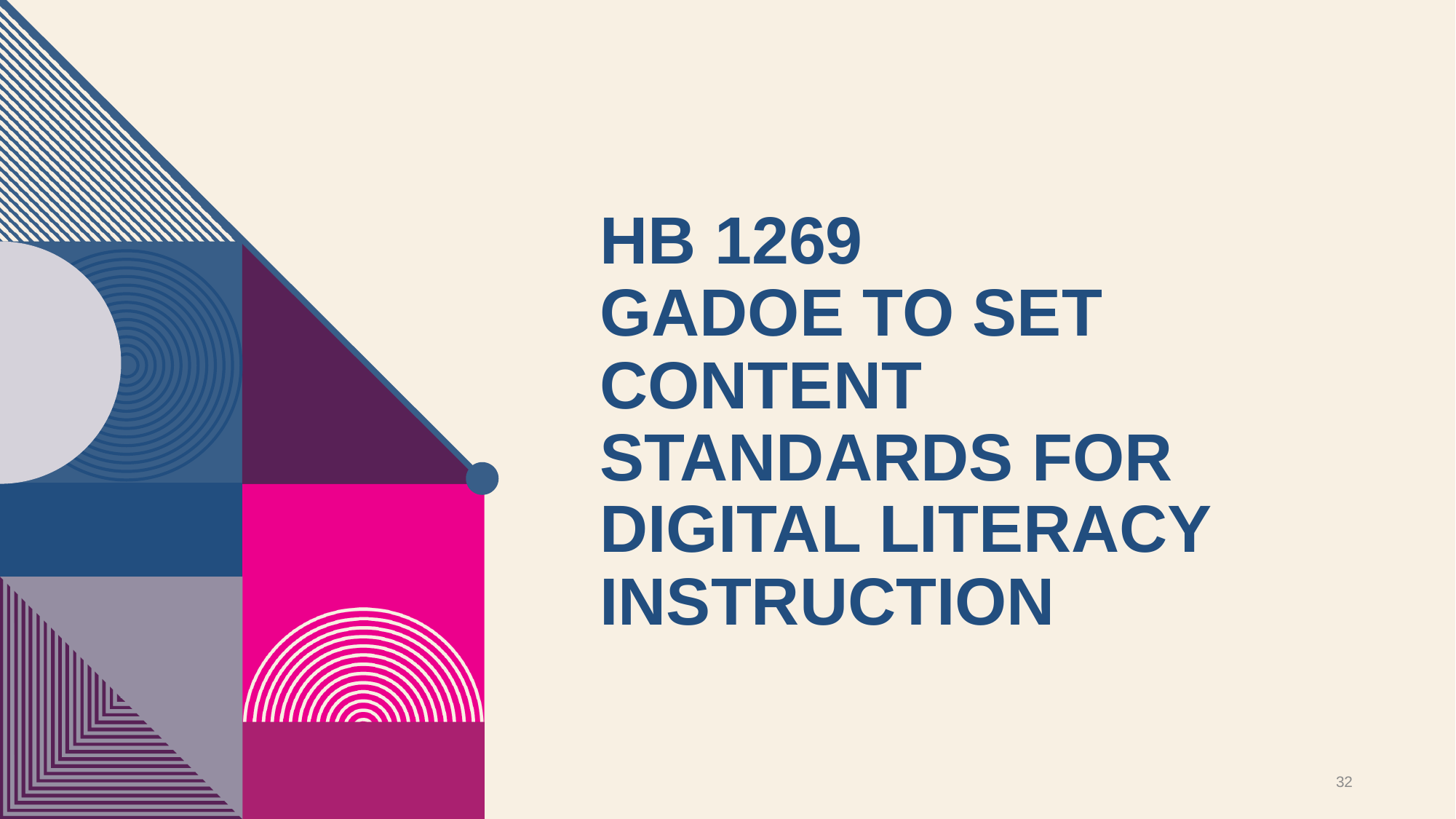

# Hb 1269 gadoe to set content standards for digital literacy instruction

32